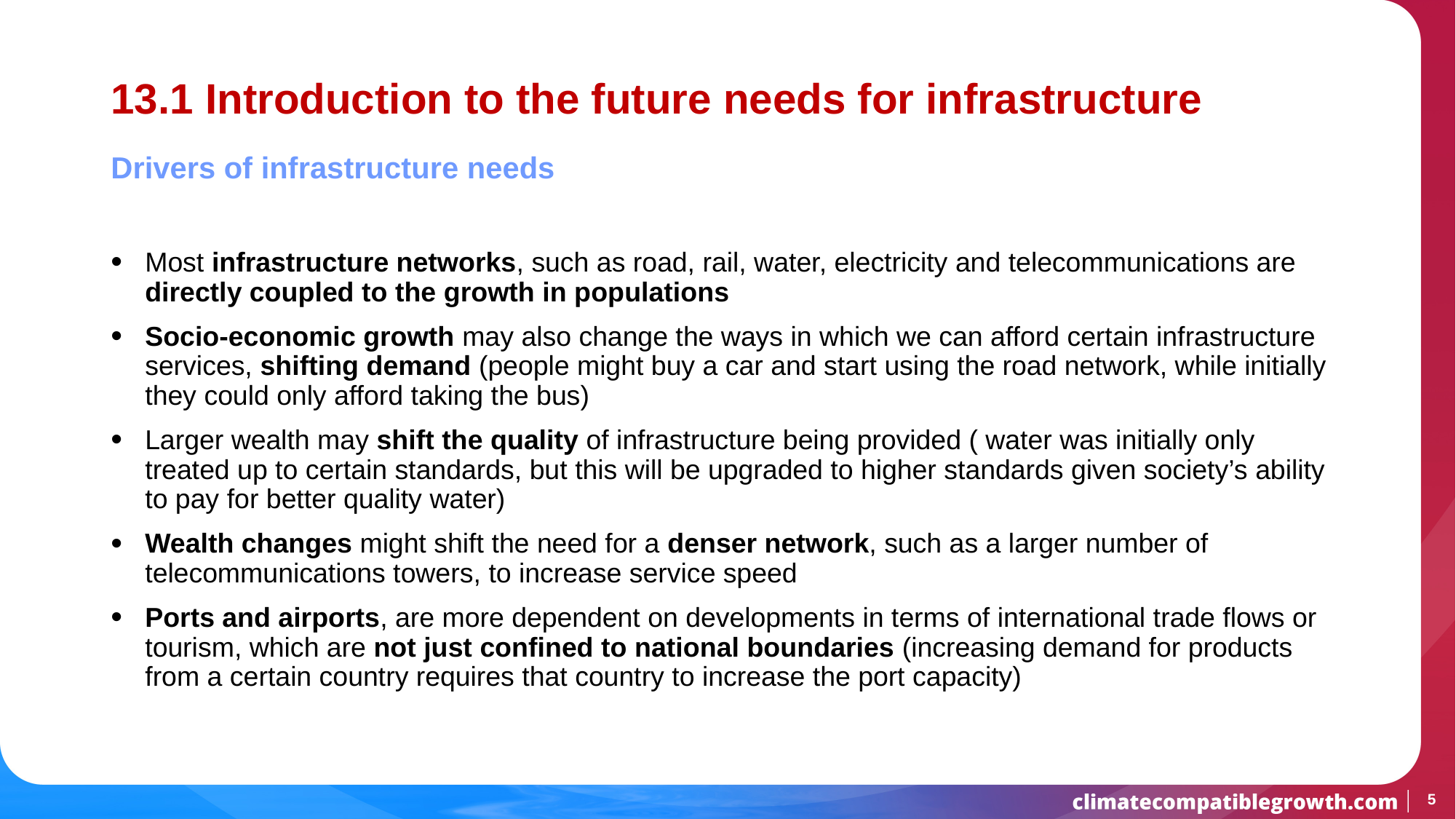

# 13.1 Introduction to the future needs for infrastructure
Drivers of infrastructure needs

Most infrastructure networks, such as road, rail, water, electricity and telecommunications are directly coupled to the growth in populations
Socio-economic growth may also change the ways in which we can afford certain infrastructure services, shifting demand (people might buy a car and start using the road network, while initially they could only afford taking the bus)
Larger wealth may shift the quality of infrastructure being provided ( water was initially only treated up to certain standards, but this will be upgraded to higher standards given society’s ability to pay for better quality water)
Wealth changes might shift the need for a denser network, such as a larger number of telecommunications towers, to increase service speed
Ports and airports, are more dependent on developments in terms of international trade flows or tourism, which are not just confined to national boundaries (increasing demand for products from a certain country requires that country to increase the port capacity)
5